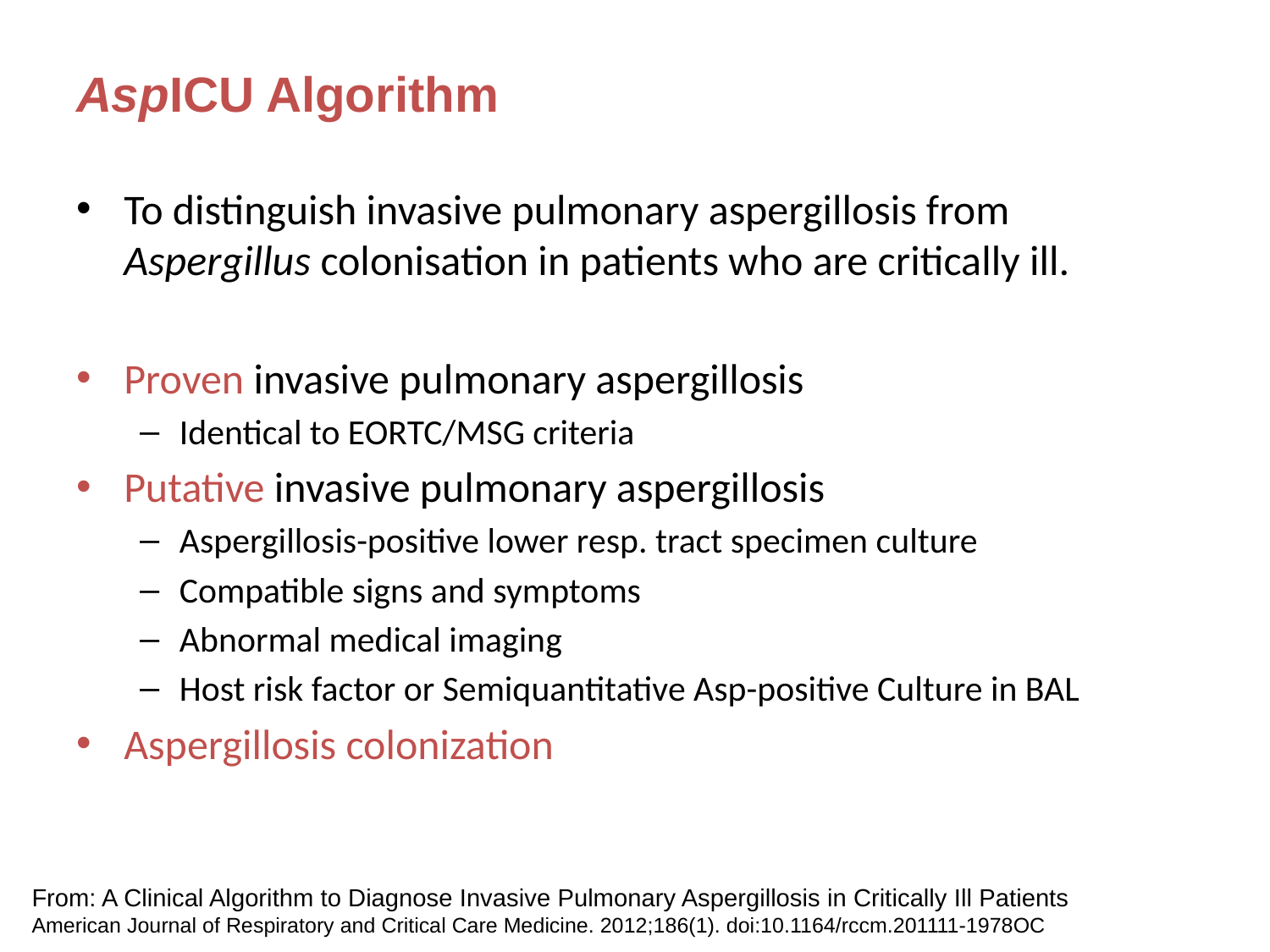

# AspICU Algorithm
To distinguish invasive pulmonary aspergillosis from Aspergillus colonisation in patients who are critically ill.

Proven invasive pulmonary aspergillosis
Identical to EORTC/MSG criteria
Putative invasive pulmonary aspergillosis
Aspergillosis-positive lower resp. tract specimen culture
Compatible signs and symptoms
Abnormal medical imaging
Host risk factor or Semiquantitative Asp-positive Culture in BAL
Aspergillosis colonization
From: A Clinical Algorithm to Diagnose Invasive Pulmonary Aspergillosis in Critically Ill Patients
American Journal of Respiratory and Critical Care Medicine. 2012;186(1). doi:10.1164/rccm.201111-1978OC